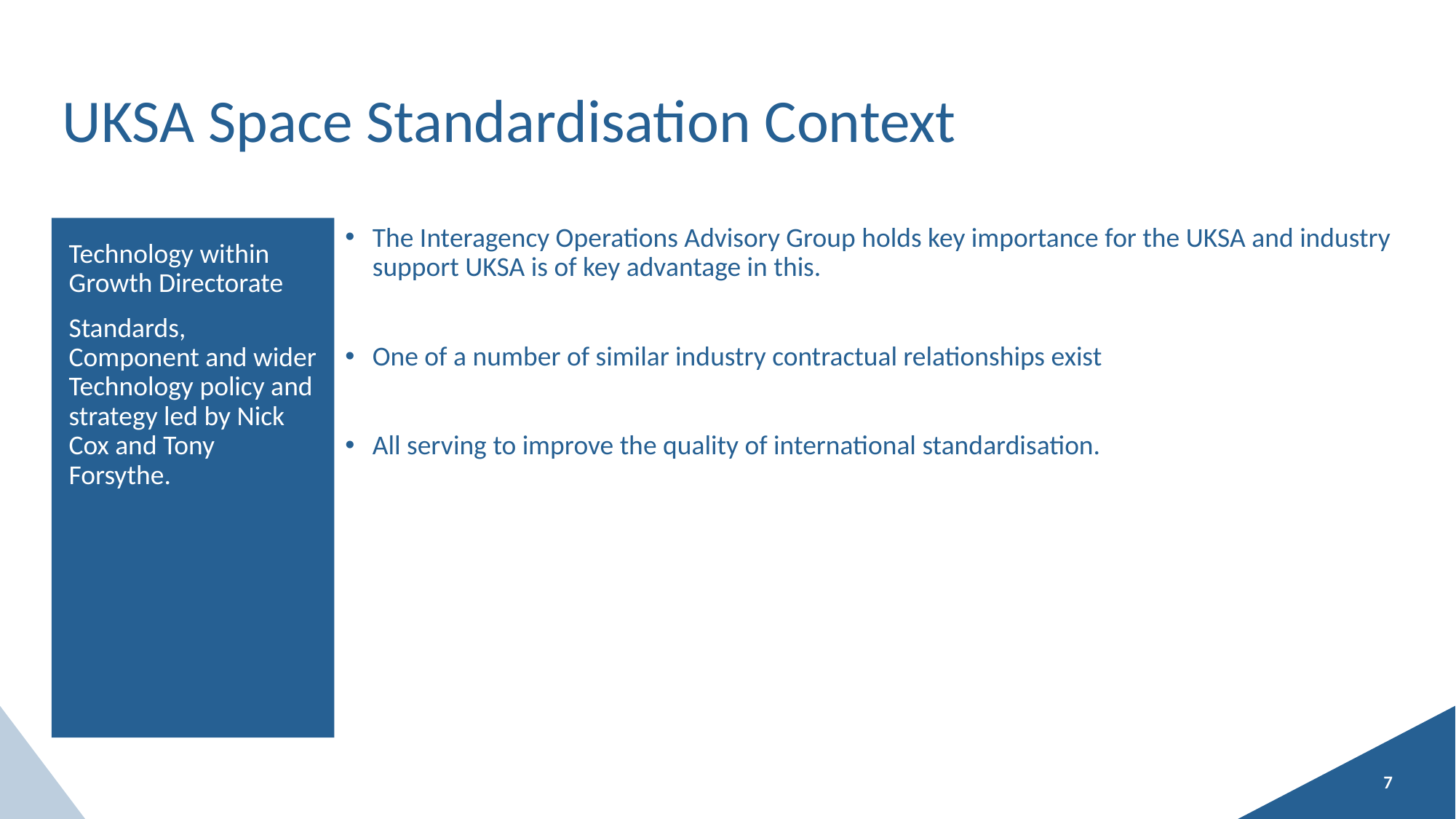

# UKSA Space Standardisation Context
Technology within Growth Directorate
Standards, Component and wider Technology policy and strategy led by Nick Cox and Tony Forsythe.
The Interagency Operations Advisory Group holds key importance for the UKSA and industry support UKSA is of key advantage in this.

One of a number of similar industry contractual relationships exist

All serving to improve the quality of international standardisation.

7